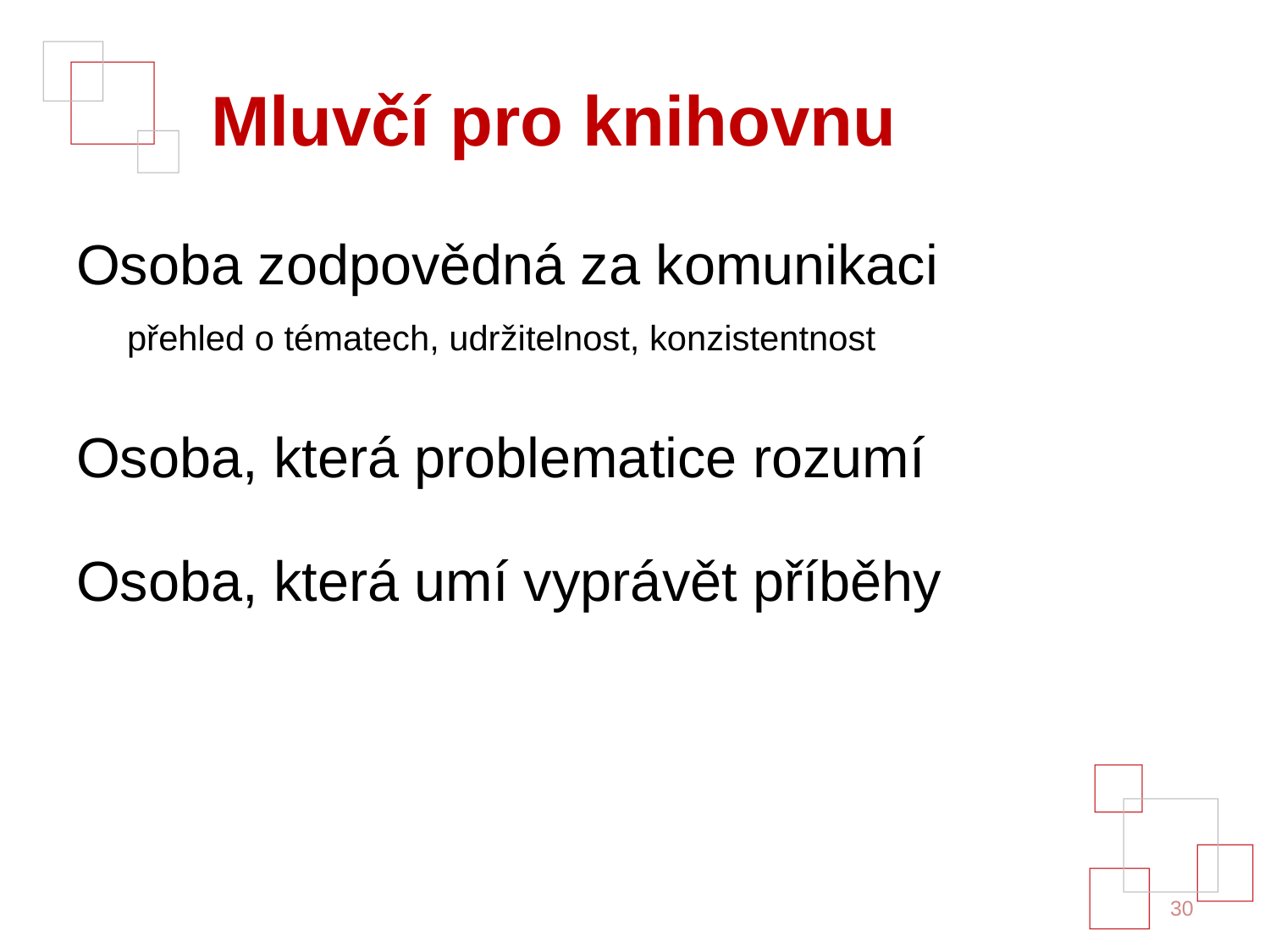

# Mluvčí pro knihovnu
Osoba zodpovědná za komunikaci
    přehled o tématech, udržitelnost, konzistentnost

Osoba, která problematice rozumí

Osoba, která umí vyprávět příběhy

30